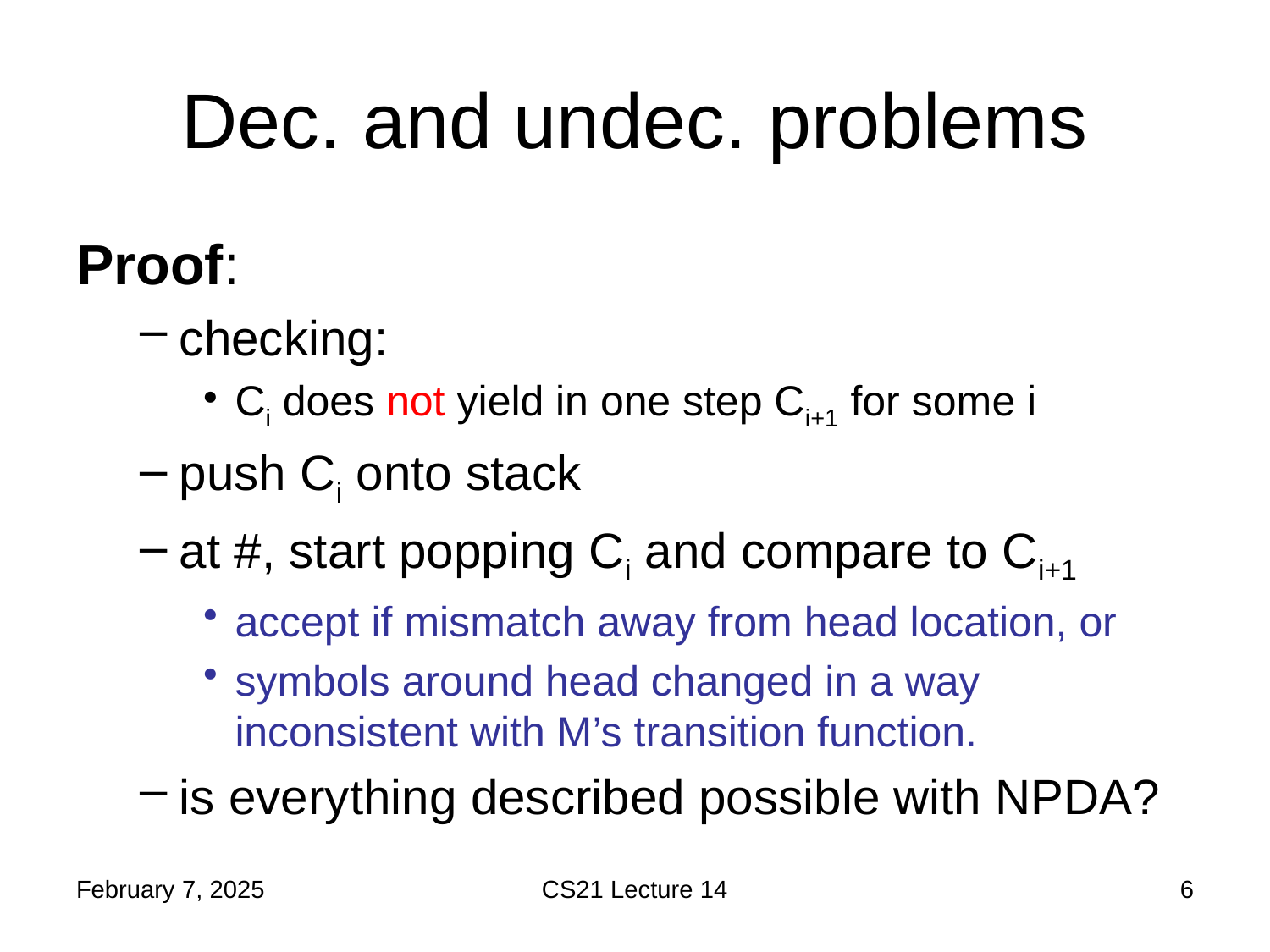

# Dec. and undec. problems
Proof:
checking:
Ci does not yield in one step Ci+1 for some i
push Ci onto stack
at #, start popping Ci and compare to Ci+1
accept if mismatch away from head location, or
symbols around head changed in a way inconsistent with M’s transition function.
is everything described possible with NPDA?
February 7, 2025
CS21 Lecture 14
6